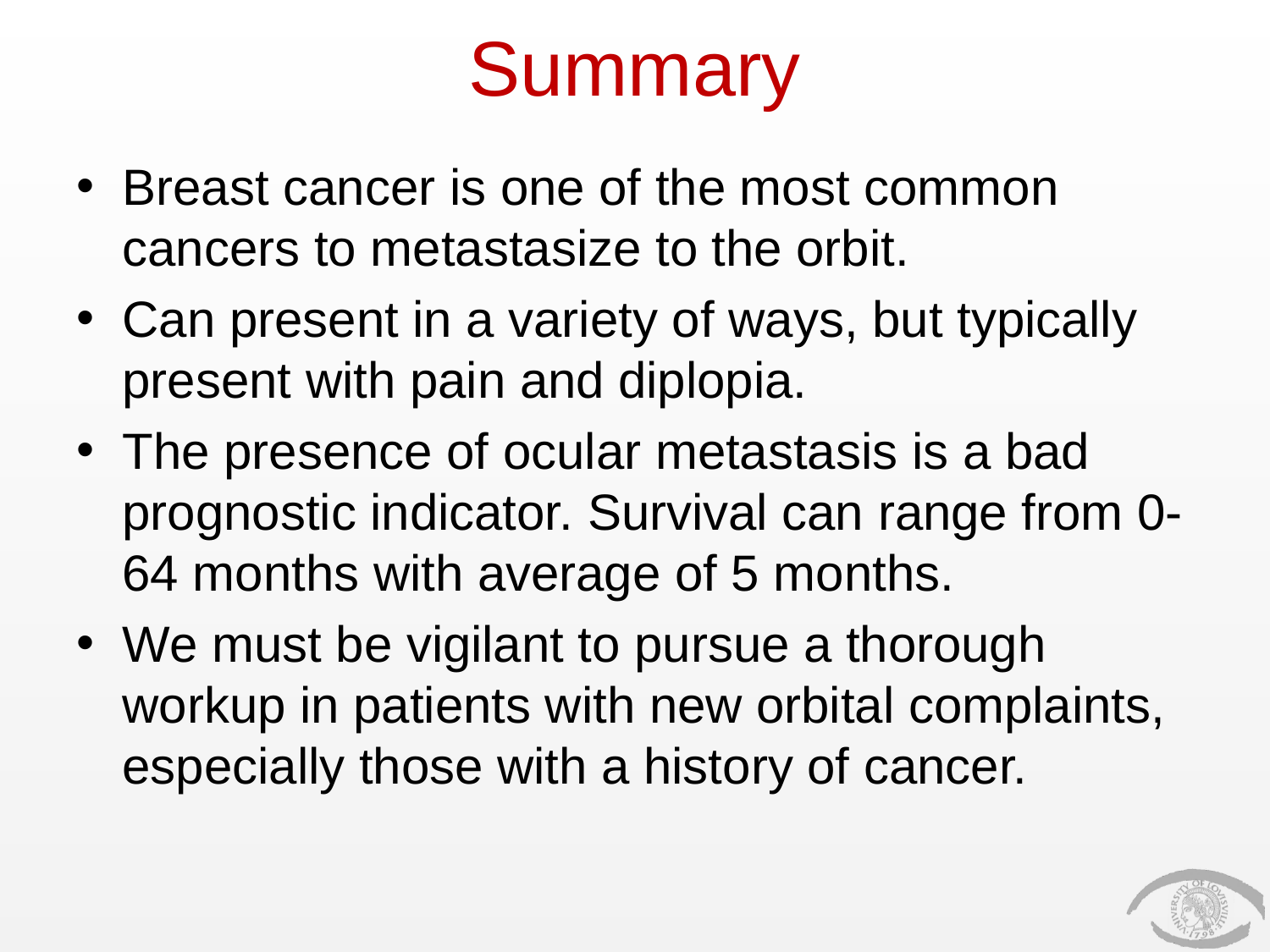

# Summary
Breast cancer is one of the most common cancers to metastasize to the orbit.
Can present in a variety of ways, but typically present with pain and diplopia.
The presence of ocular metastasis is a bad prognostic indicator. Survival can range from 0-64 months with average of 5 months.
We must be vigilant to pursue a thorough workup in patients with new orbital complaints, especially those with a history of cancer.